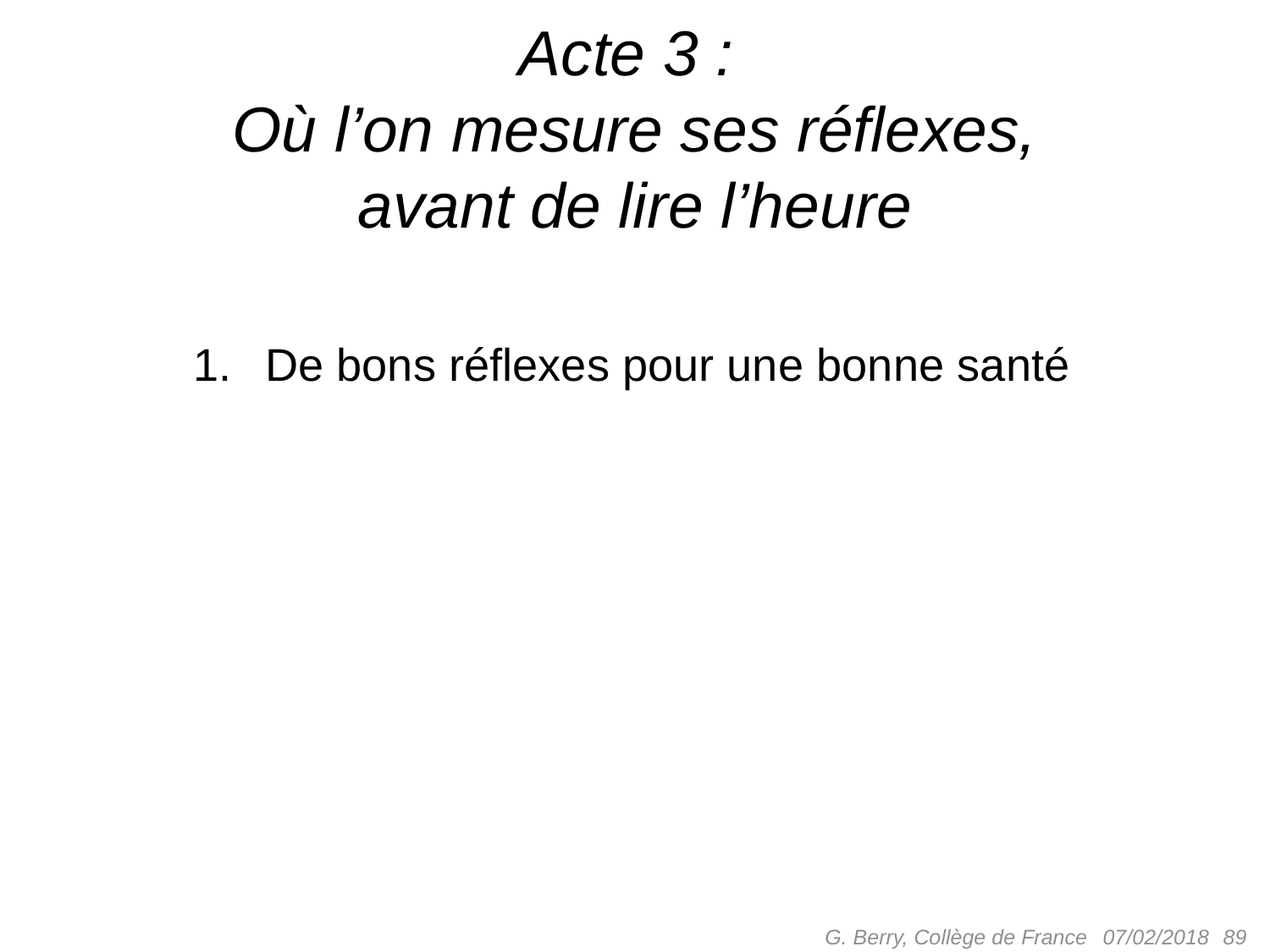

# Acte 3 : Où l’on mesure ses réflexes, avant de lire l’heure
De bons réflexes pour une bonne santé
G. Berry, Collège de France
 89
07/02/2018